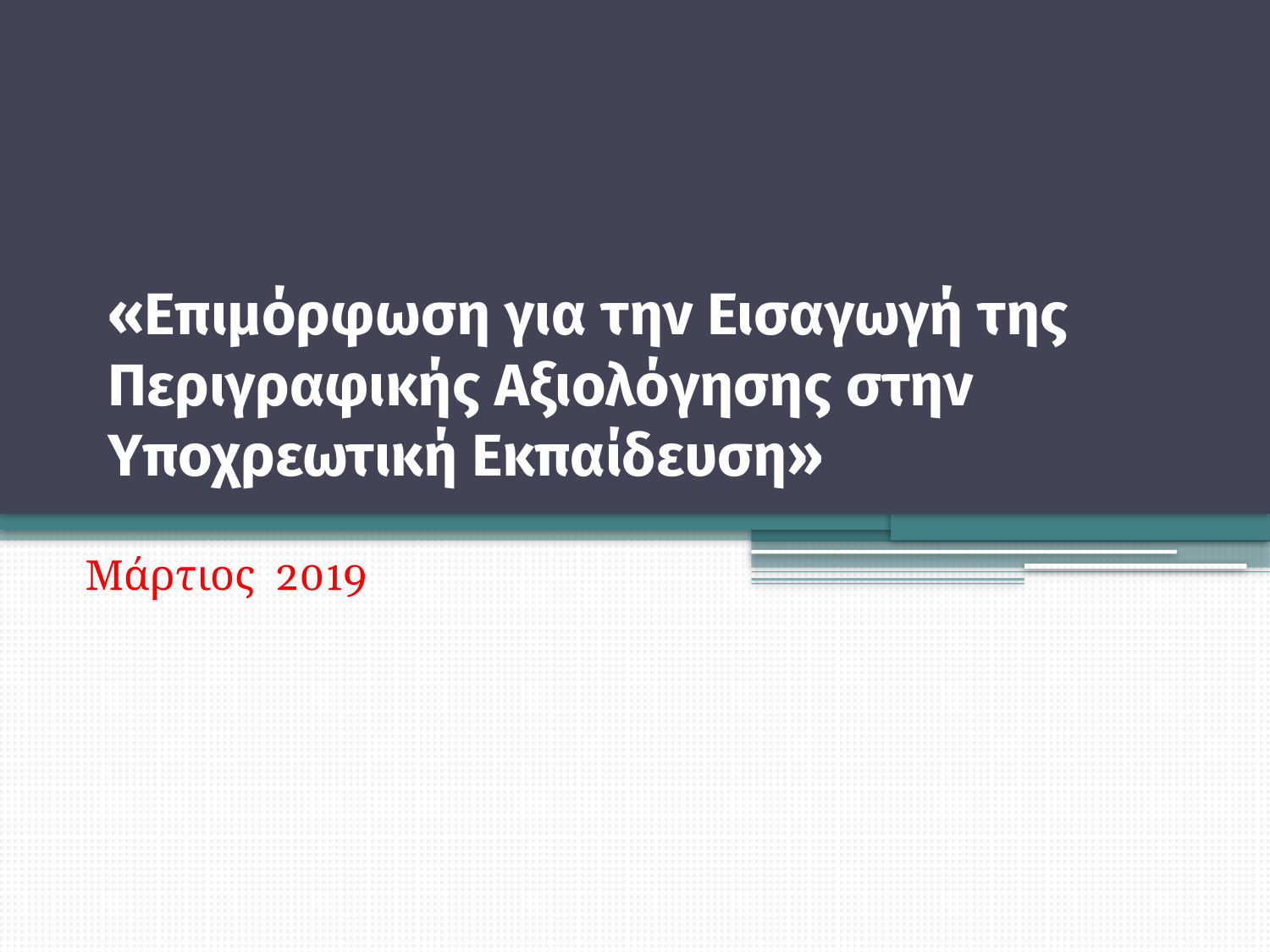

# «Επιμόρφωση για την Εισαγωγή της Περιγραφικής Αξιολόγησης στην Υποχρεωτική Εκπαίδευση»
Μάρτιος  2019